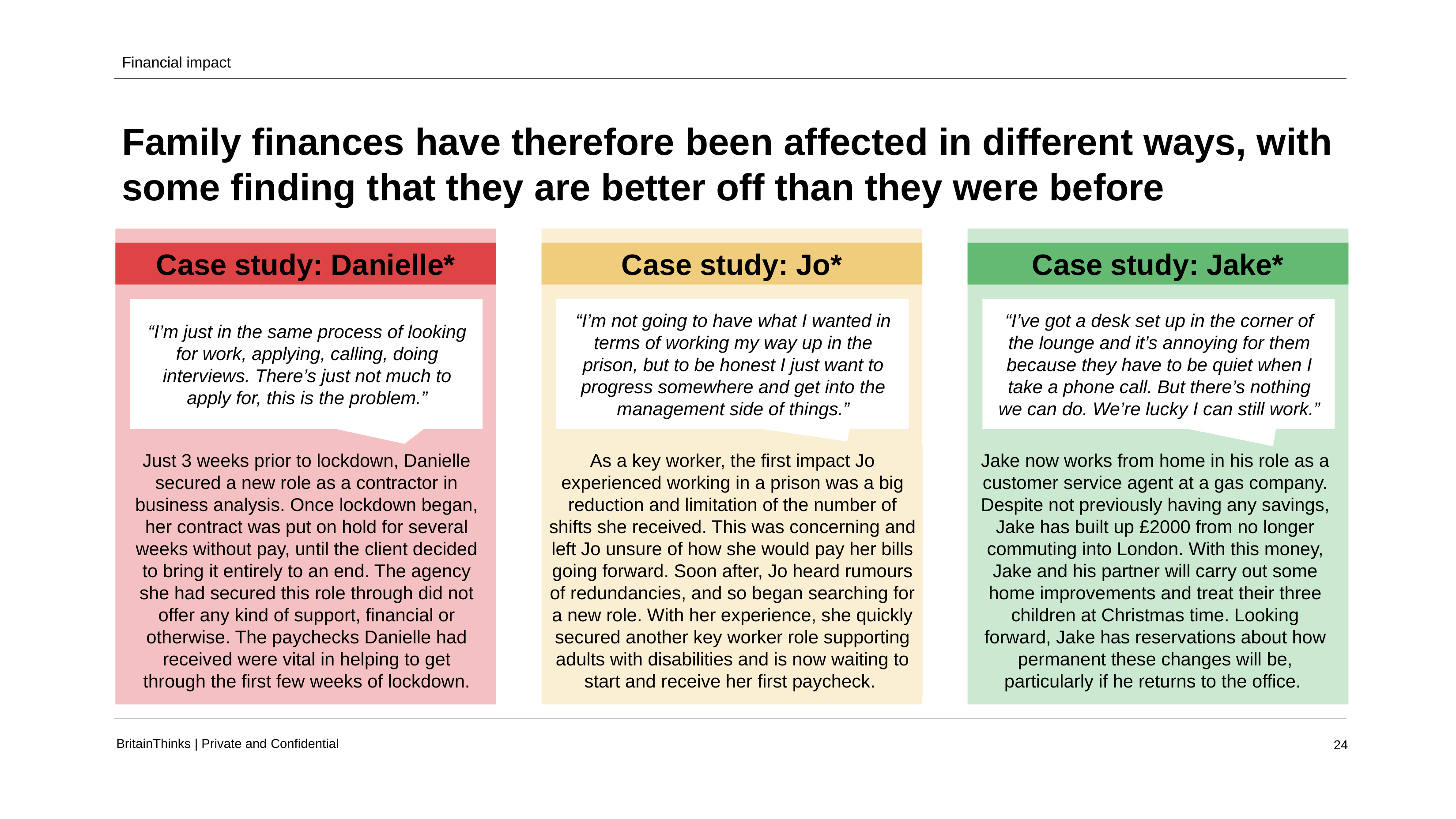

Financial impact
Family finances have therefore been affected in different ways, with some finding that they are better off than they were before

Just 3 weeks prior to lockdown, Danielle secured a new role as a contractor in business analysis. Once lockdown began, her contract was put on hold for several weeks without pay, until the client decided to bring it entirely to an end. The agency she had secured this role through did not offer any kind of support, financial or otherwise. The paychecks Danielle had received were vital in helping to get through the first few weeks of lockdown.

As a key worker, the first impact Jo experienced working in a prison was a big reduction and limitation of the number of shifts she received. This was concerning and left Jo unsure of how she would pay her bills going forward. Soon after, Jo heard rumours of redundancies, and so began searching for a new role. With her experience, she quickly secured another key worker role supporting adults with disabilities and is now waiting to start and receive her first paycheck.

Jake now works from home in his role as a customer service agent at a gas company. Despite not previously having any savings, Jake has built up £2000 from no longer commuting into London. With this money, Jake and his partner will carry out some home improvements and treat their three children at Christmas time. Looking forward, Jake has reservations about how permanent these changes will be, particularly if he returns to the office.
Case study: Danielle*
Case study: Jo*
Case study: Jake*
“I’m just in the same process of looking for work, applying, calling, doing interviews. There’s just not much to apply for, this is the problem.”
“I’m not going to have what I wanted in terms of working my way up in the prison, but to be honest I just want to progress somewhere and get into the management side of things.”
“I’ve got a desk set up in the corner of the lounge and it’s annoying for them because they have to be quiet when I take a phone call. But there’s nothing we can do. We’re lucky I can still work.”
BritainThinks | Private and Confidential
24